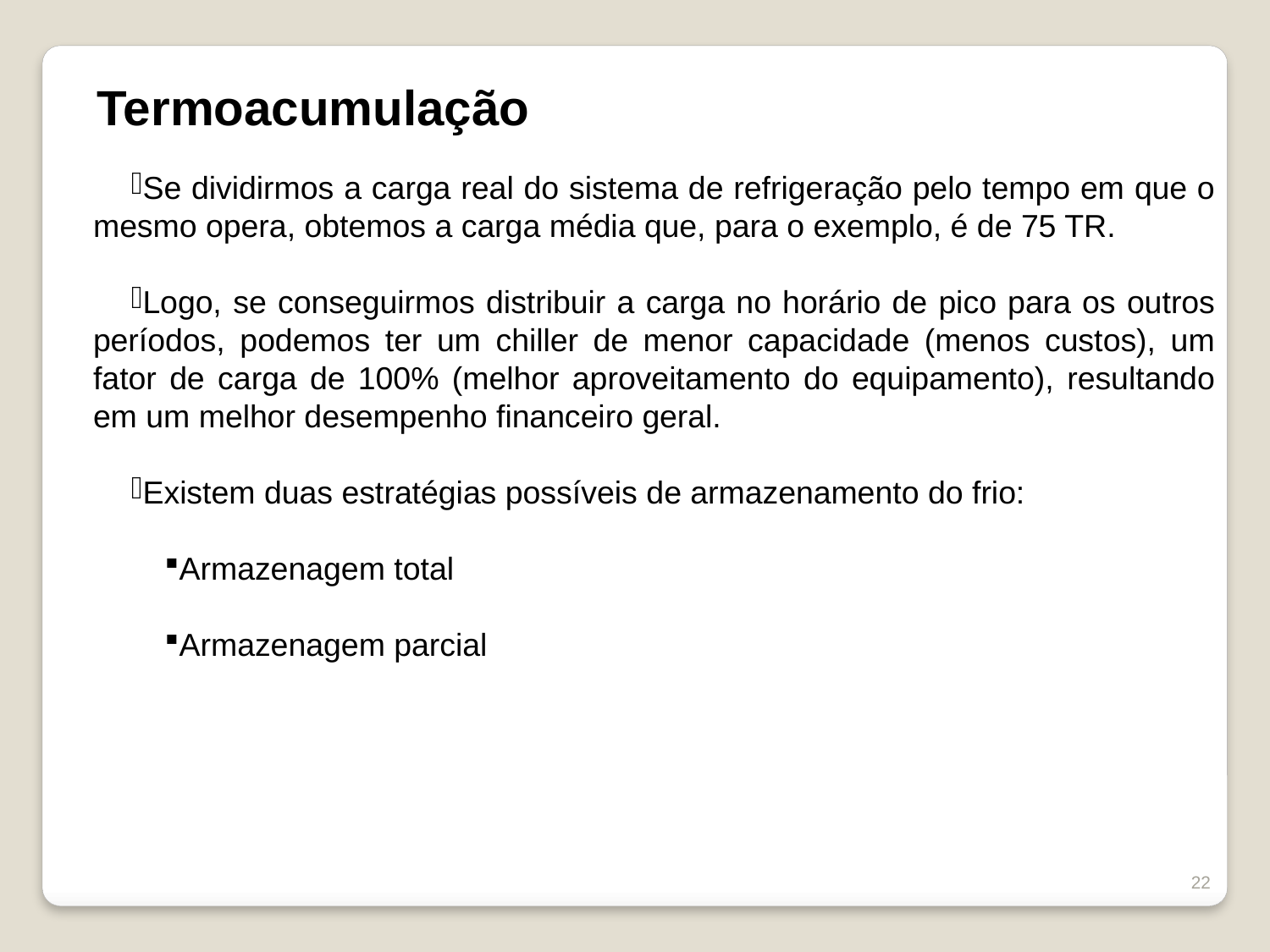

Termoacumulação
Se dividirmos a carga real do sistema de refrigeração pelo tempo em que o mesmo opera, obtemos a carga média que, para o exemplo, é de 75 TR.

Logo, se conseguirmos distribuir a carga no horário de pico para os outros períodos, podemos ter um chiller de menor capacidade (menos custos), um fator de carga de 100% (melhor aproveitamento do equipamento), resultando em um melhor desempenho financeiro geral.

Existem duas estratégias possíveis de armazenamento do frio:

Armazenagem total

Armazenagem parcial
22